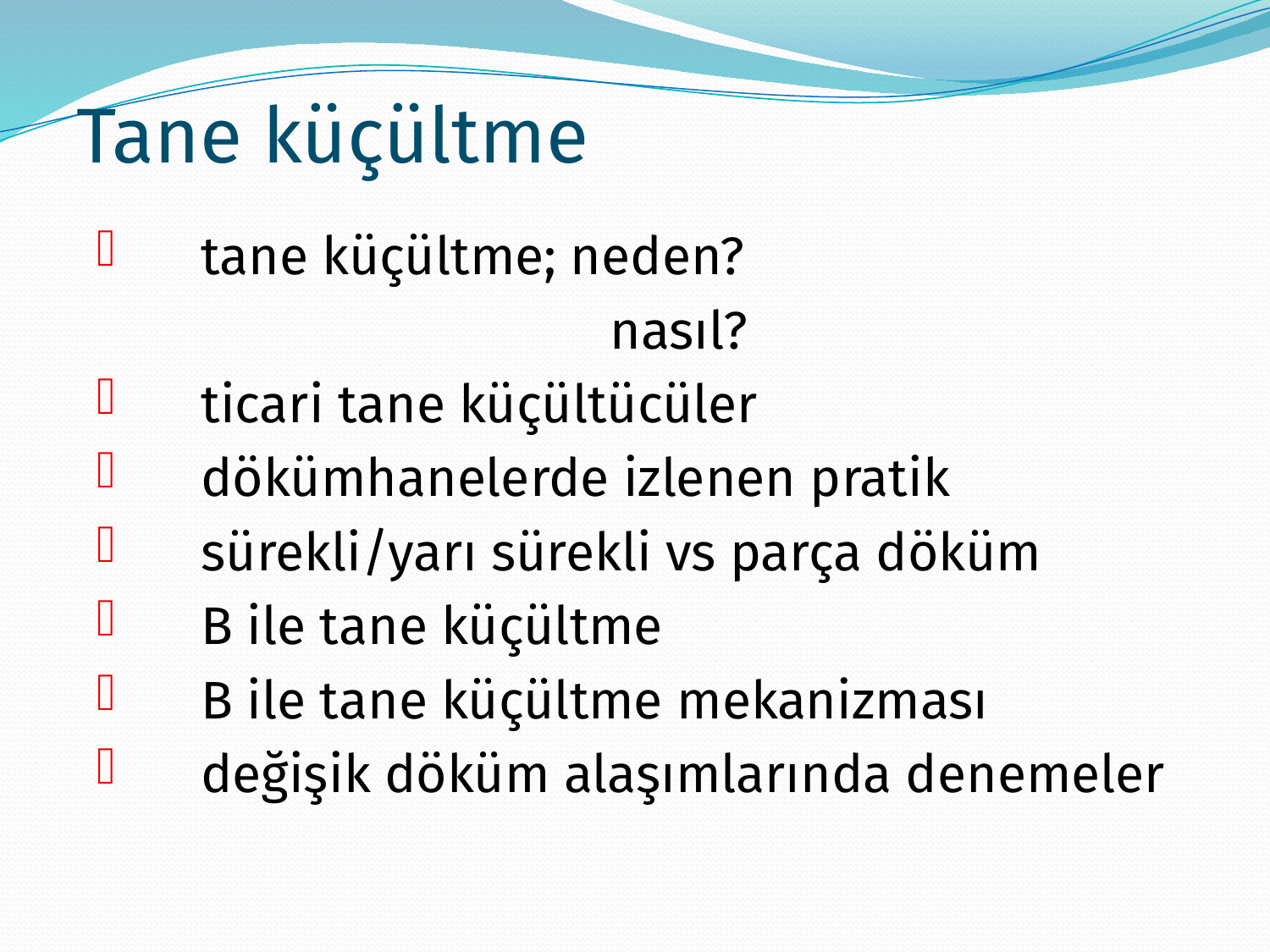

Tane küçültme
   tane küçültme; neden?
				     nasıl?
   ticari tane küçültücüler
   dökümhanelerde izlenen pratik
   sürekli/yarı sürekli vs parça döküm
   B ile tane küçültme
   B ile tane küçültme mekanizması
   değişik döküm alaşımlarında denemeler